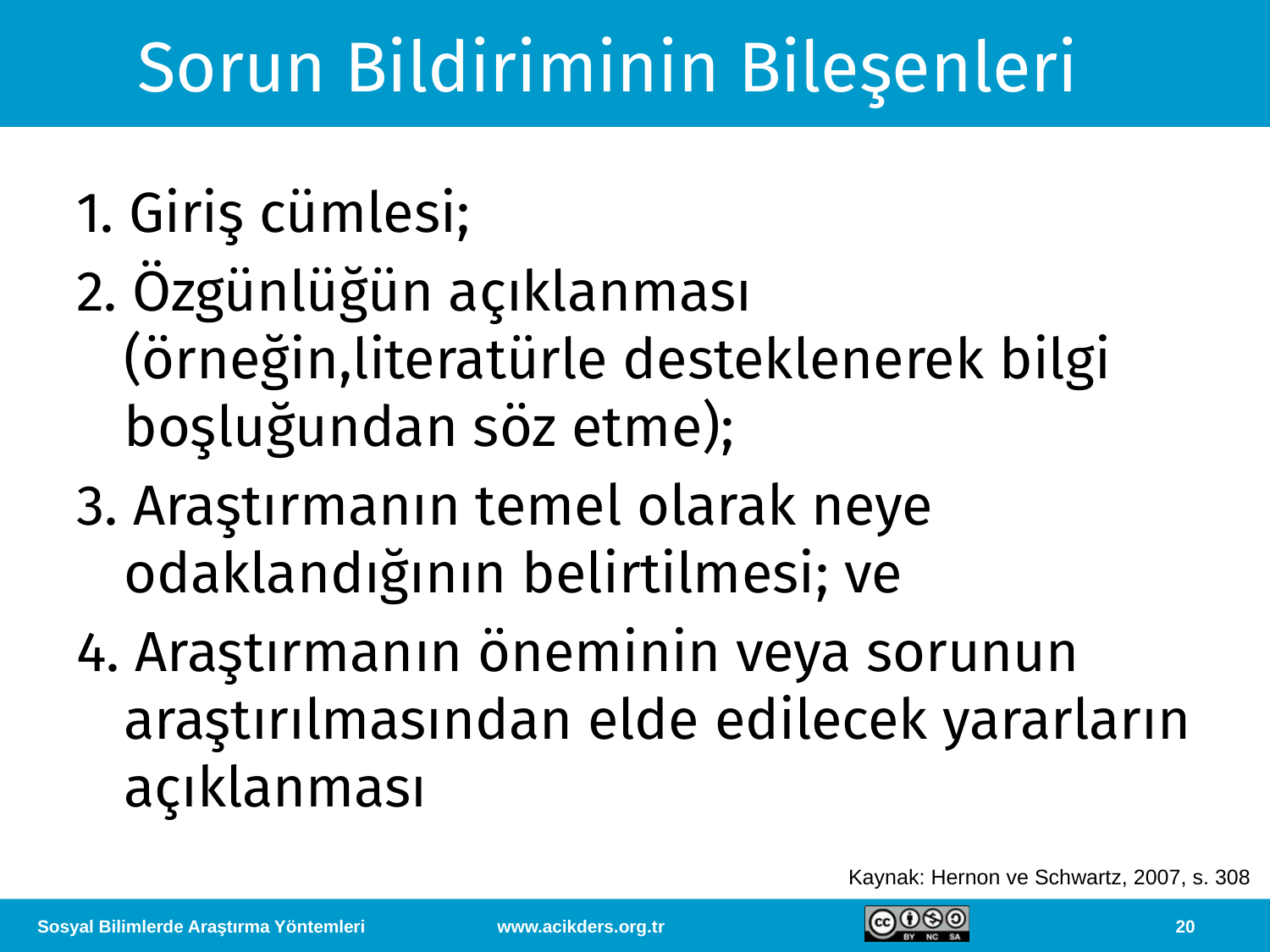

# Sorun Bildiriminin Bileşenleri
1. Giriş cümlesi;
2. Özgünlüğün açıklanması (örneğin,literatürle desteklenerek bilgi boşluğundan söz etme);
3. Araştırmanın temel olarak neye odaklandığının belirtilmesi; ve
4. Araştırmanın öneminin veya sorunun araştırılmasından elde edilecek yararların açıklanması
Kaynak: Hernon ve Schwartz, 2007, s. 308